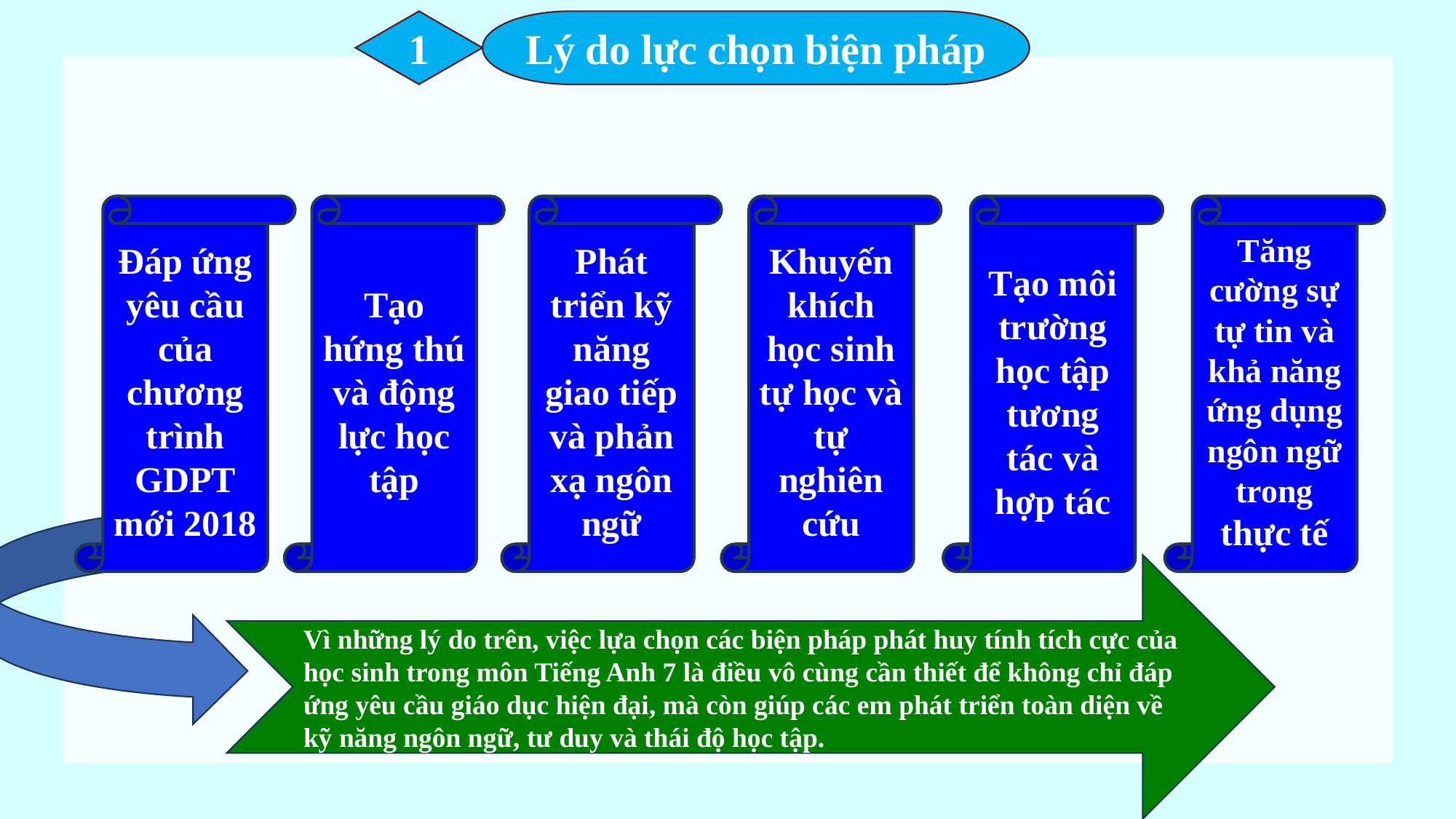

1
Lý do lực chọn biện pháp
Đáp ứng yêu cầu của chương trình GDPT mới 2018
Tạo hứng thú và động lực học tập
Phát triển kỹ năng giao tiếp và phản xạ ngôn ngữ
Khuyến khích học sinh tự học và tự nghiên cứu
Tạo môi trường học tập tương tác và hợp tác
Tăng cường sự tự tin và khả năng ứng dụng ngôn ngữ trong thực tế

Vì những lý do trên, việc lựa chọn các biện pháp phát huy tính tích cực của học sinh trong môn Tiếng Anh 7 là điều vô cùng cần thiết để không chỉ đáp ứng yêu cầu giáo dục hiện đại, mà còn giúp các em phát triển toàn diện về kỹ năng ngôn ngữ, tư duy và thái độ học tập.